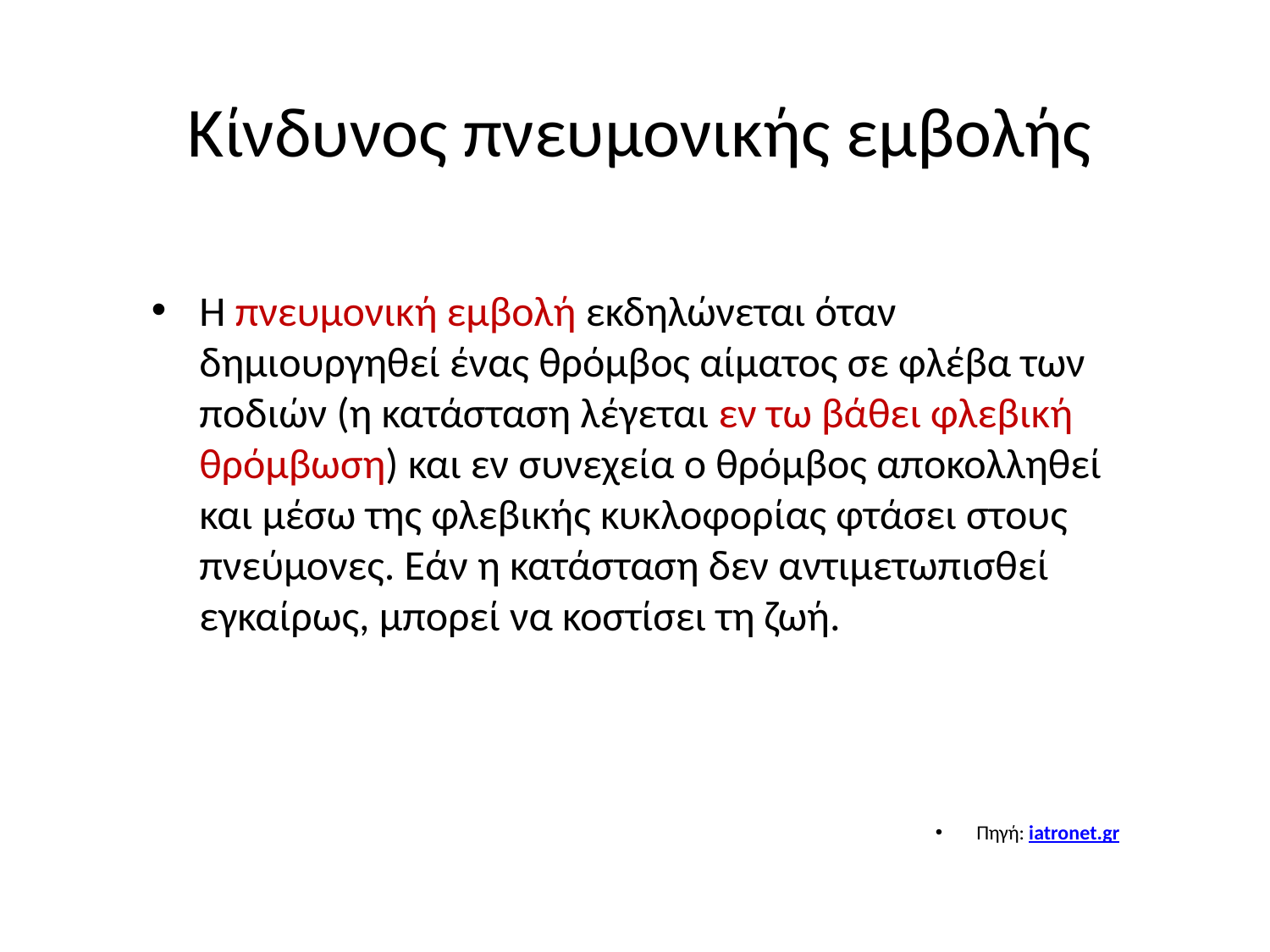

# Κίνδυνος πνευμονικής εμβολής
Η πνευμονική εμβολή εκδηλώνεται όταν δημιουργηθεί ένας θρόμβος αίματος σε φλέβα των ποδιών (η κατάσταση λέγεται εν τω βάθει φλεβική θρόμβωση) και εν συνεχεία ο θρόμβος αποκολληθεί και μέσω της φλεβικής κυκλοφορίας φτάσει στους πνεύμονες. Εάν η κατάσταση δεν αντιμετωπισθεί εγκαίρως, μπορεί να κοστίσει τη ζωή.
Πηγή: iatronet.gr